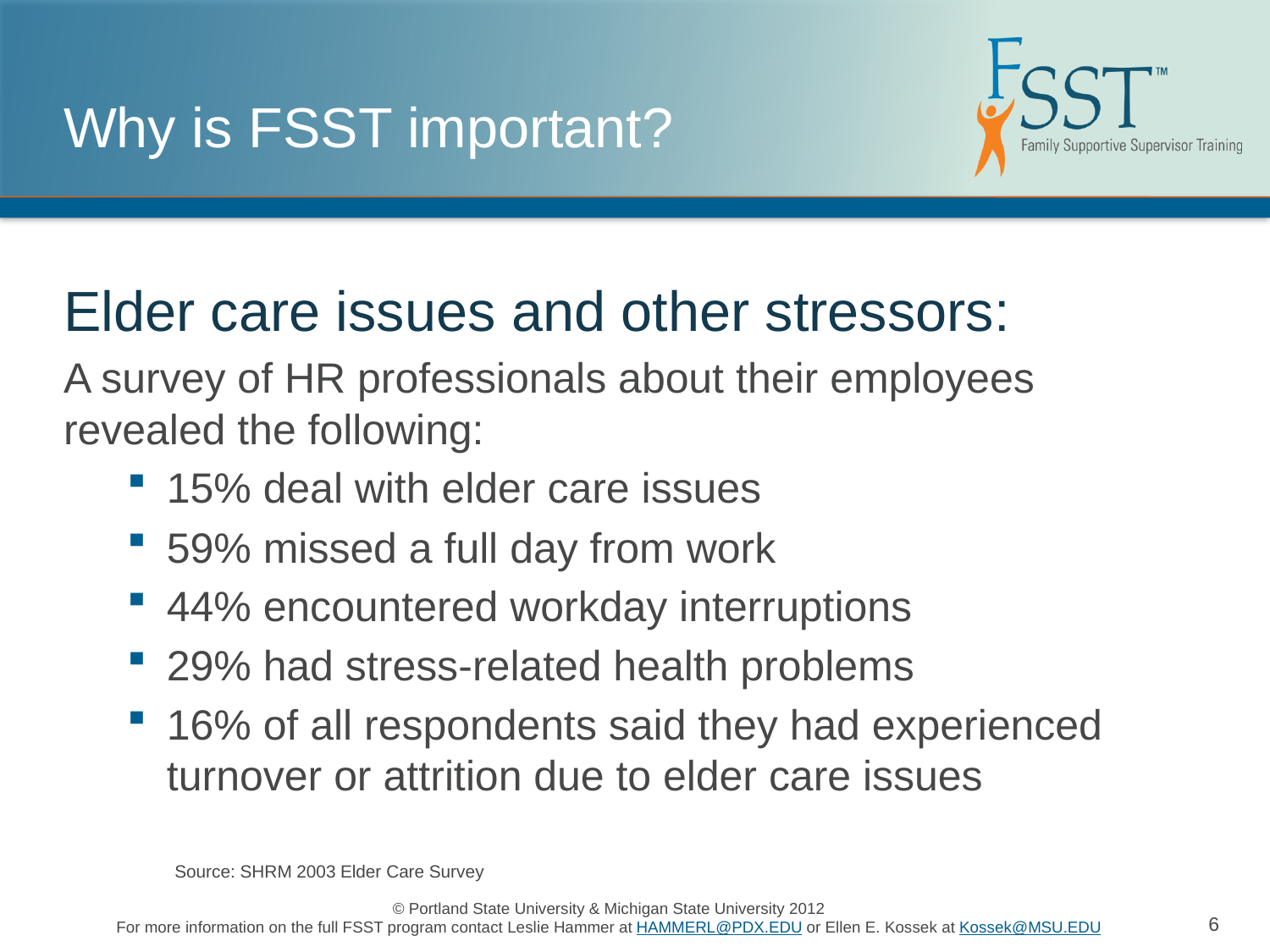

# Why is FSST important?
Elder care issues and other stressors:
A survey of HR professionals about their employees revealed the following:
15% deal with elder care issues
59% missed a full day from work
44% encountered workday interruptions
29% had stress-related health problems
16% of all respondents said they had experienced turnover or attrition due to elder care issues

Source: SHRM 2003 Elder Care Survey